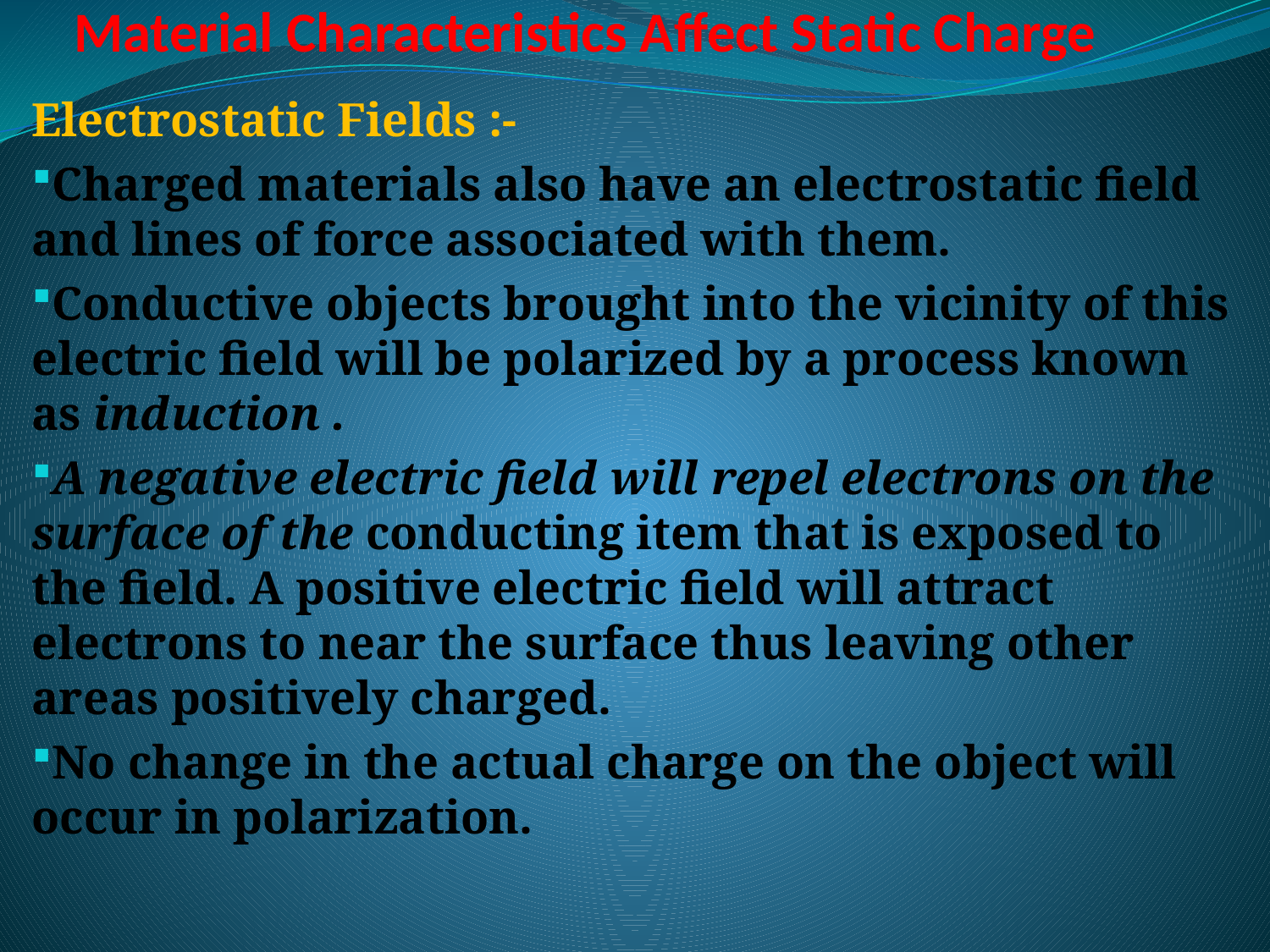

# Material Characteristics Affect Static Charge
Electrostatic Fields :-
Charged materials also have an electrostatic field and lines of force associated with them.
Conductive objects brought into the vicinity of this electric field will be polarized by a process known as induction .
A negative electric field will repel electrons on the surface of the conducting item that is exposed to the field. A positive electric field will attract electrons to near the surface thus leaving other areas positively charged.
No change in the actual charge on the object will occur in polarization.